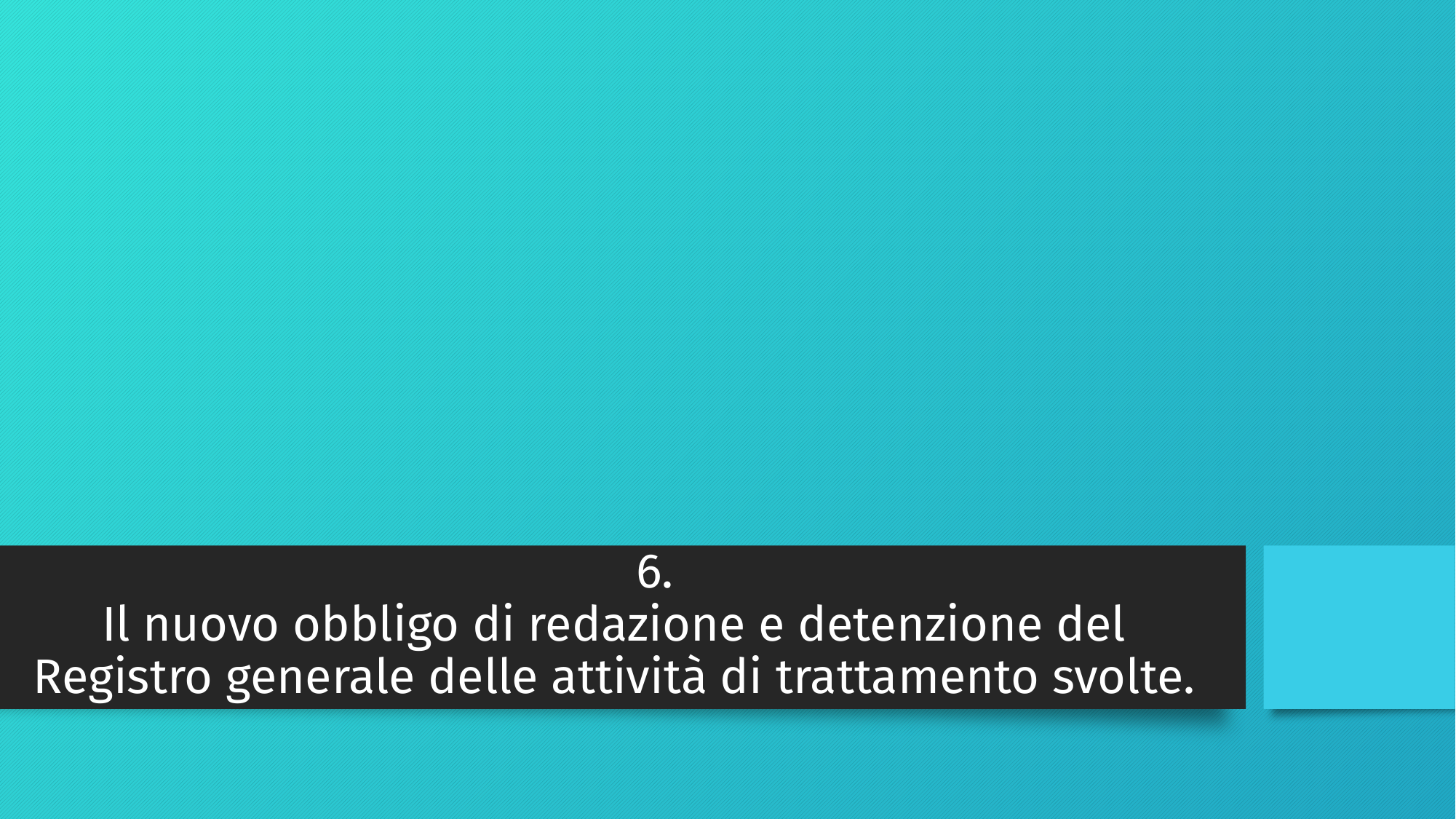

# 6.
Il nuovo obbligo di redazione e detenzione del Registro generale delle attività di trattamento svolte.